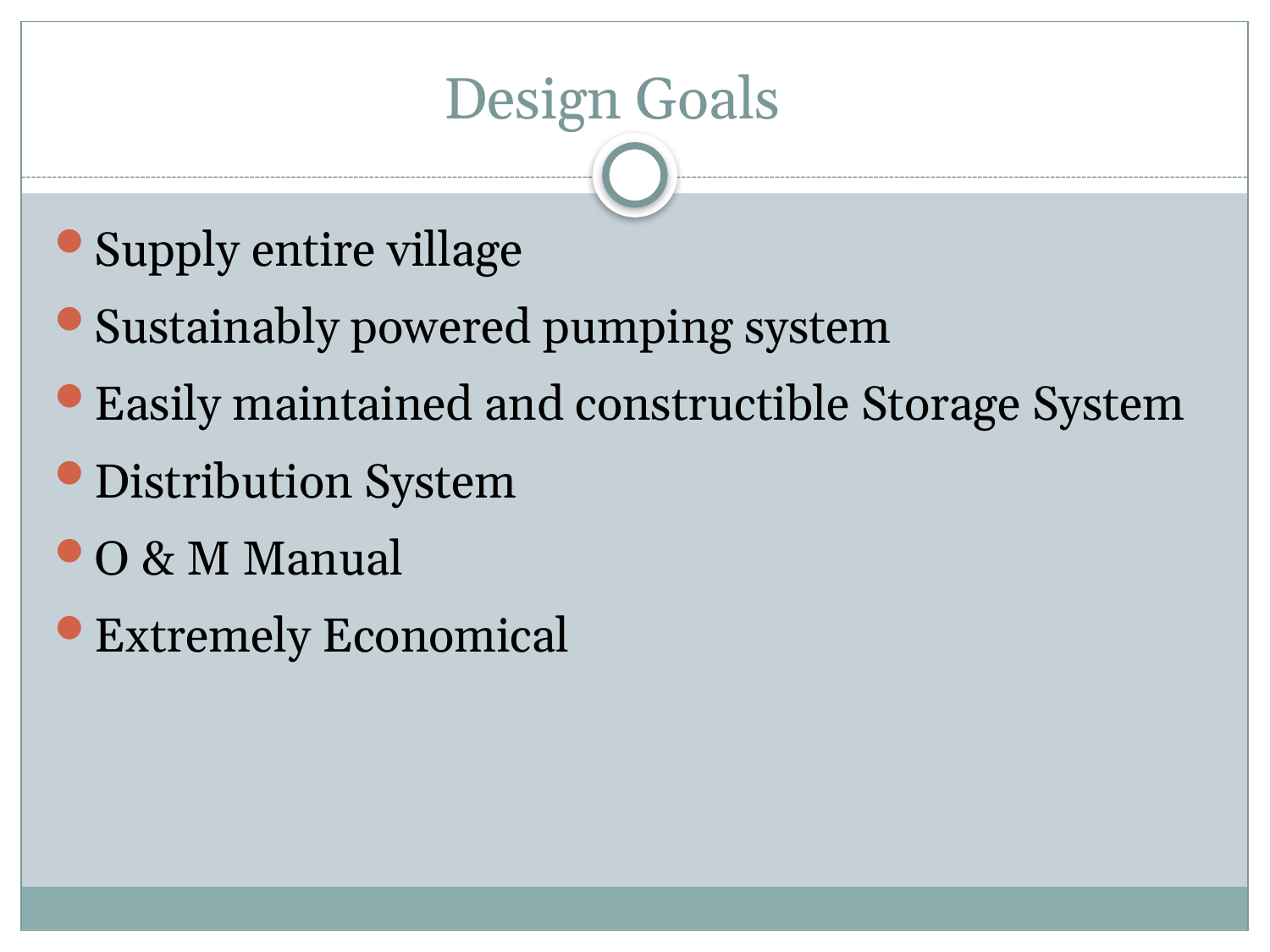

# Design Goals
Supply entire village
Sustainably powered pumping system
Easily maintained and constructible Storage System
Distribution System
O & M Manual
Extremely Economical